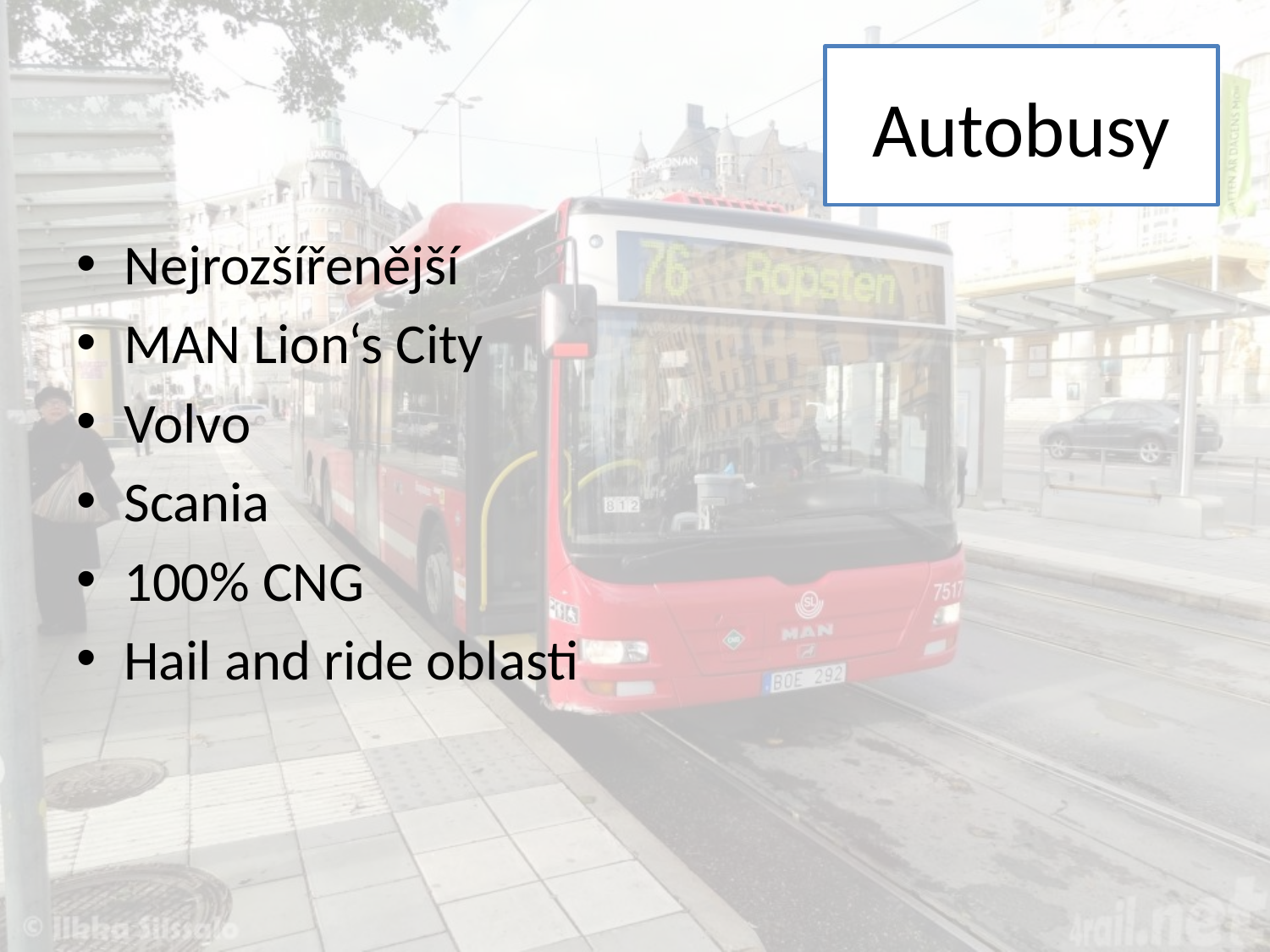

# Autobusy
Nejrozšířenější
MAN Lion‘s City
Volvo
Scania
100% CNG
Hail and ride oblasti